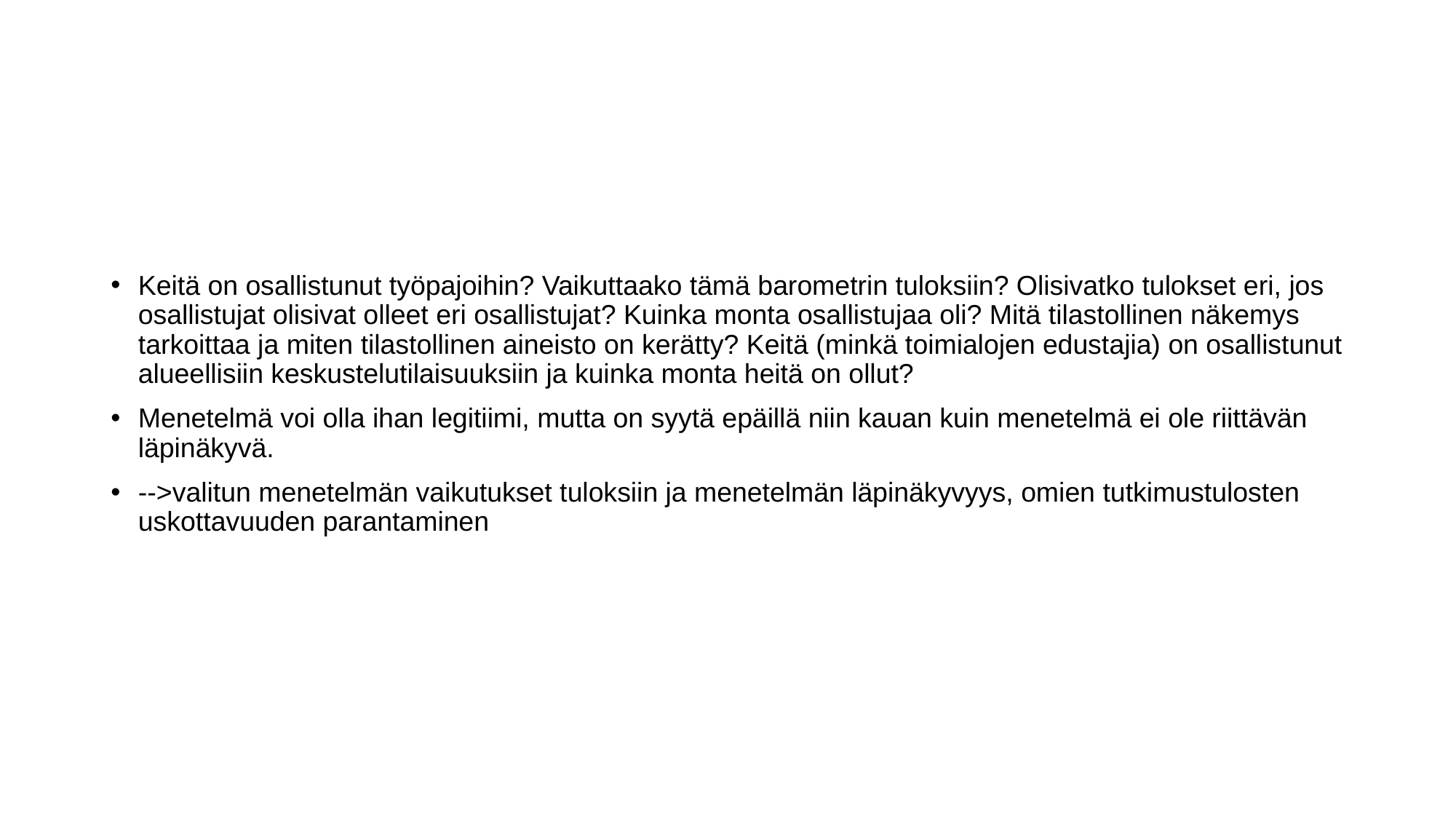

#

Keitä on osallistunut työpajoihin? Vaikuttaako tämä barometrin tuloksiin? Olisivatko tulokset eri, jos osallistujat olisivat olleet eri osallistujat? Kuinka monta osallistujaa oli? Mitä tilastollinen näkemys tarkoittaa ja miten tilastollinen aineisto on kerätty? Keitä (minkä toimialojen edustajia) on osallistunut alueellisiin keskustelutilaisuuksiin ja kuinka monta heitä on ollut?
Menetelmä voi olla ihan legitiimi, mutta on syytä epäillä niin kauan kuin menetelmä ei ole riittävän läpinäkyvä.
-->valitun menetelmän vaikutukset tuloksiin ja menetelmän läpinäkyvyys, omien tutkimustulosten uskottavuuden parantaminen